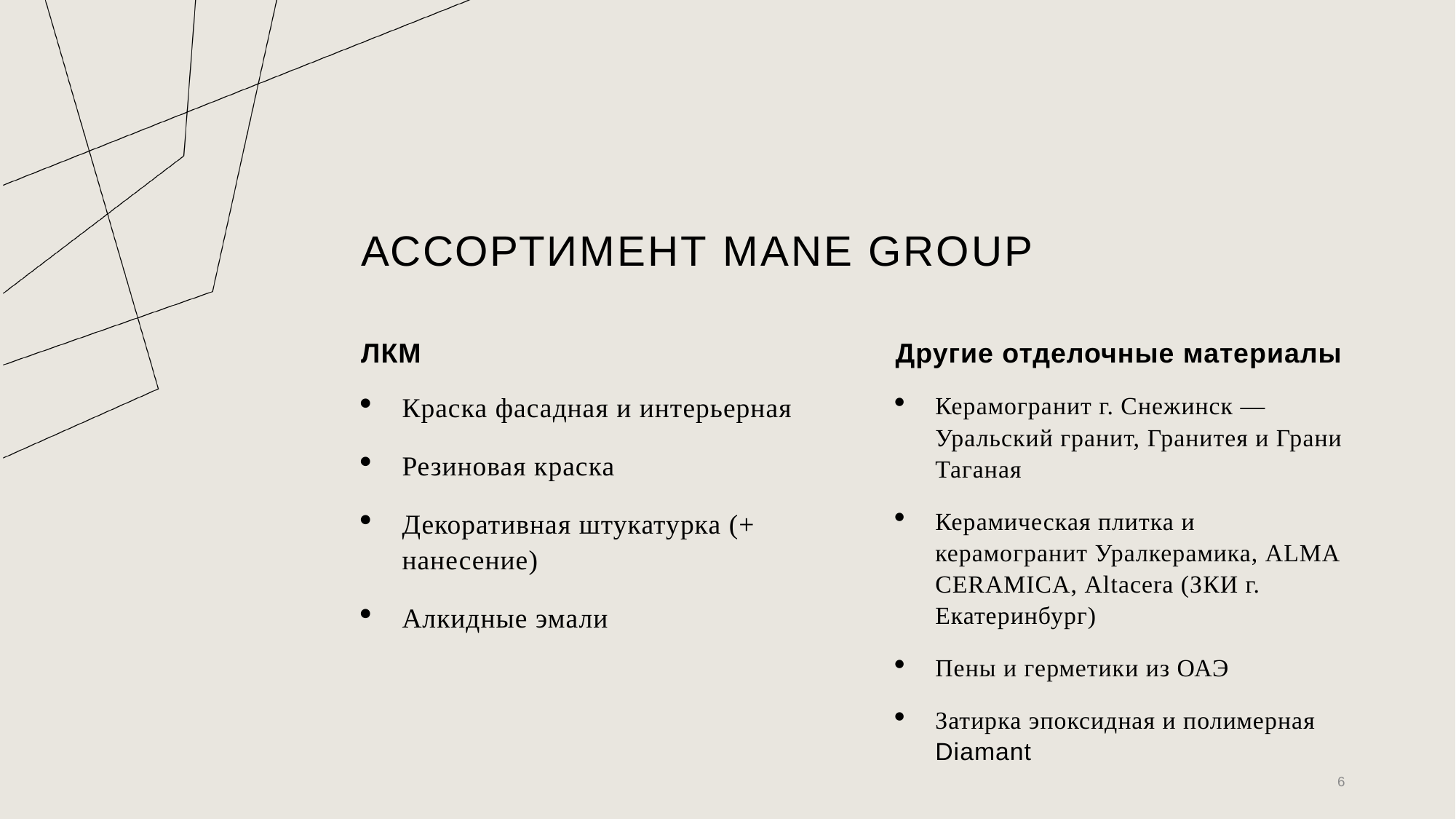

# Ассортимент MANE GROUP
ЛКМ
Другие отделочные материалы
Керамогранит г. Снежинск — Уральский гранит, Гранитея и Грани Таганая
Керамическая плитка и керамогранит Уралкерамика, ALMA CERAMICА, Altacera (ЗКИ г. Екатеринбург)
Пены и герметики из ОАЭ
Затирка эпоксидная и полимерная Diamant

Краска фасадная и интерьерная
Резиновая краска
Декоративная штукатурка (+ нанесение)
Алкидные эмали

6